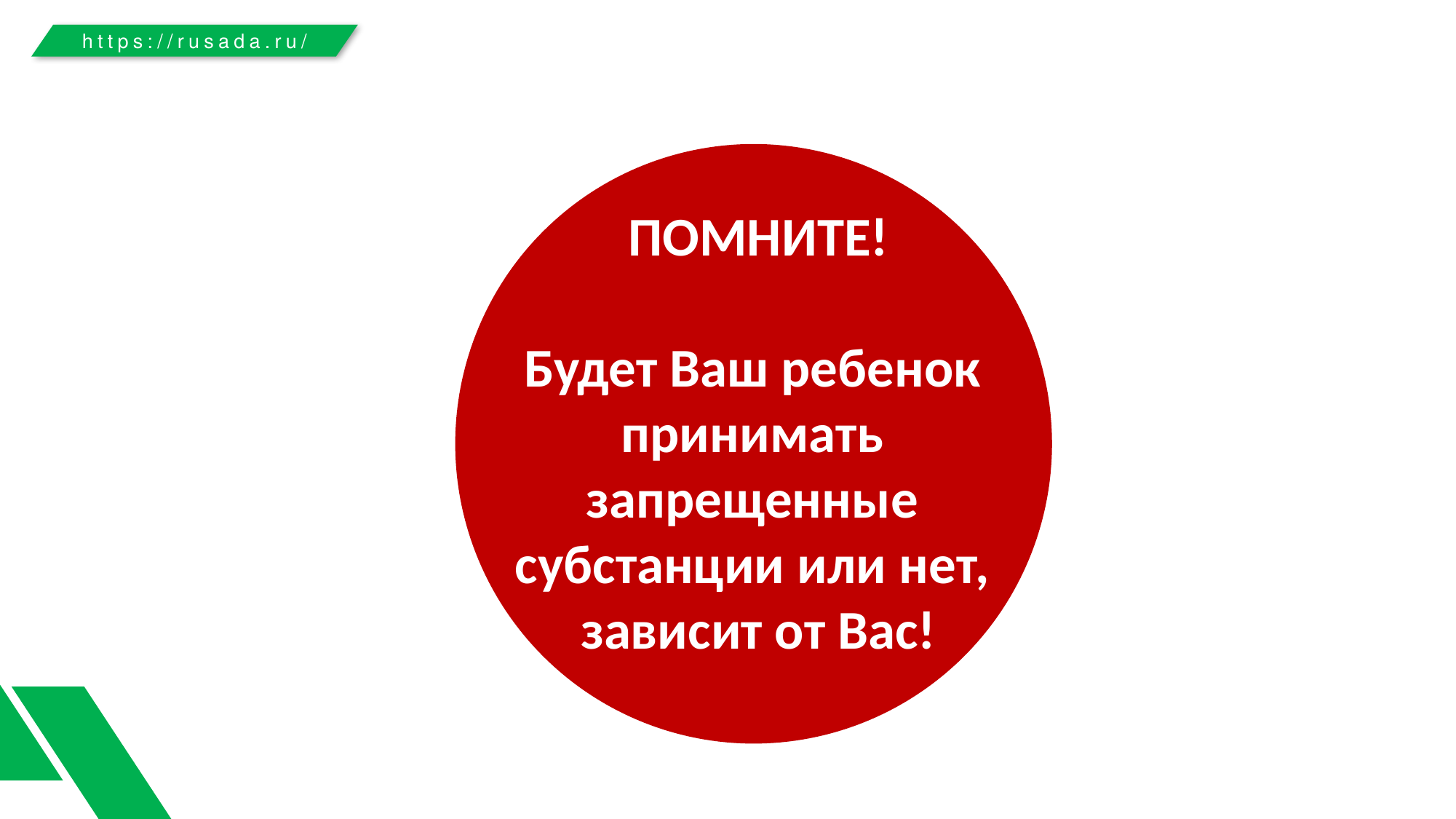

https://rusada.ru/

ПОМНИТЕ!

Будет Ваш ребенок
принимать
запрещенные
субстанции или нет,
зависит от Вас!